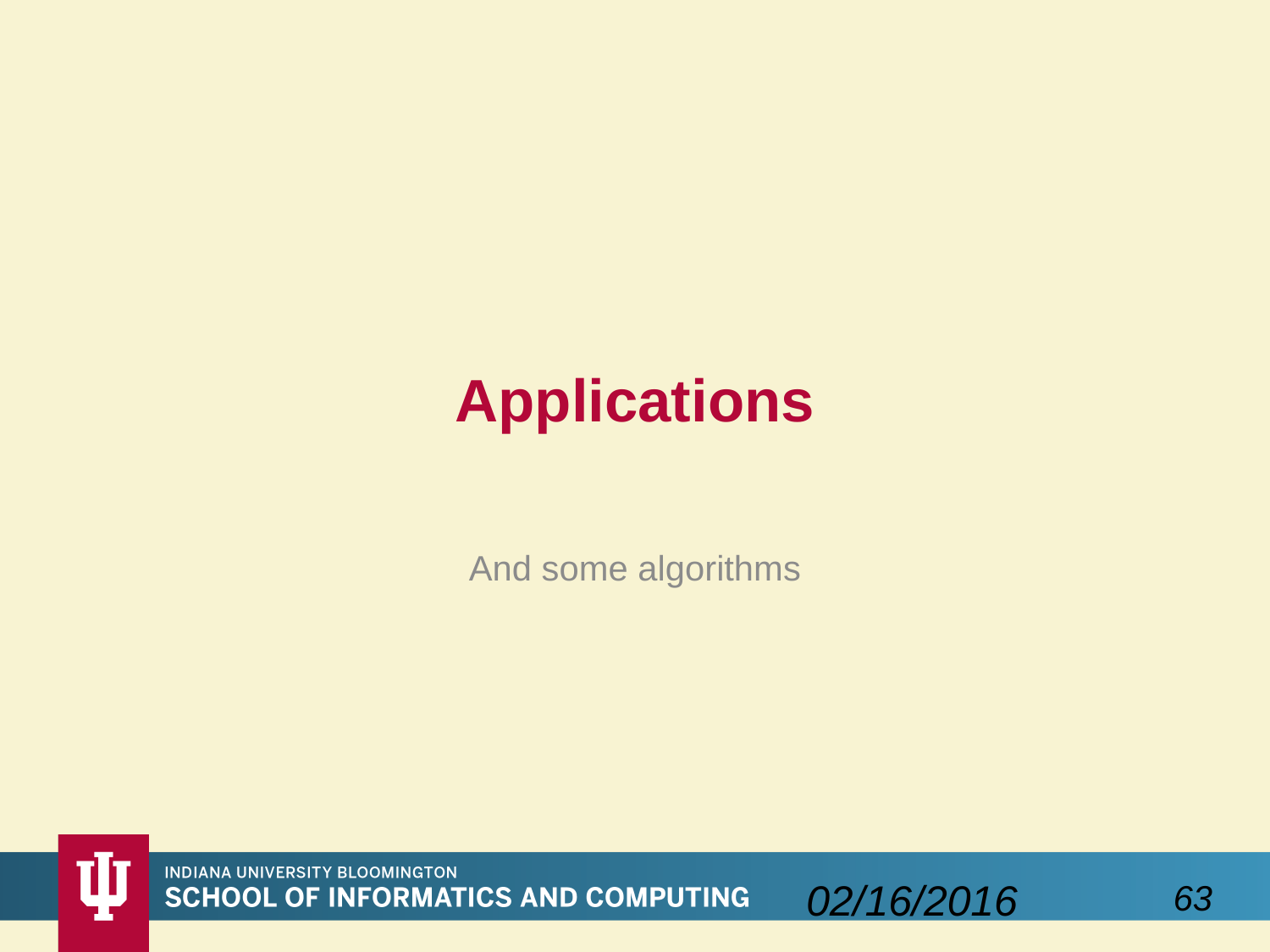

# Applications
And some algorithms
02/16/2016
63